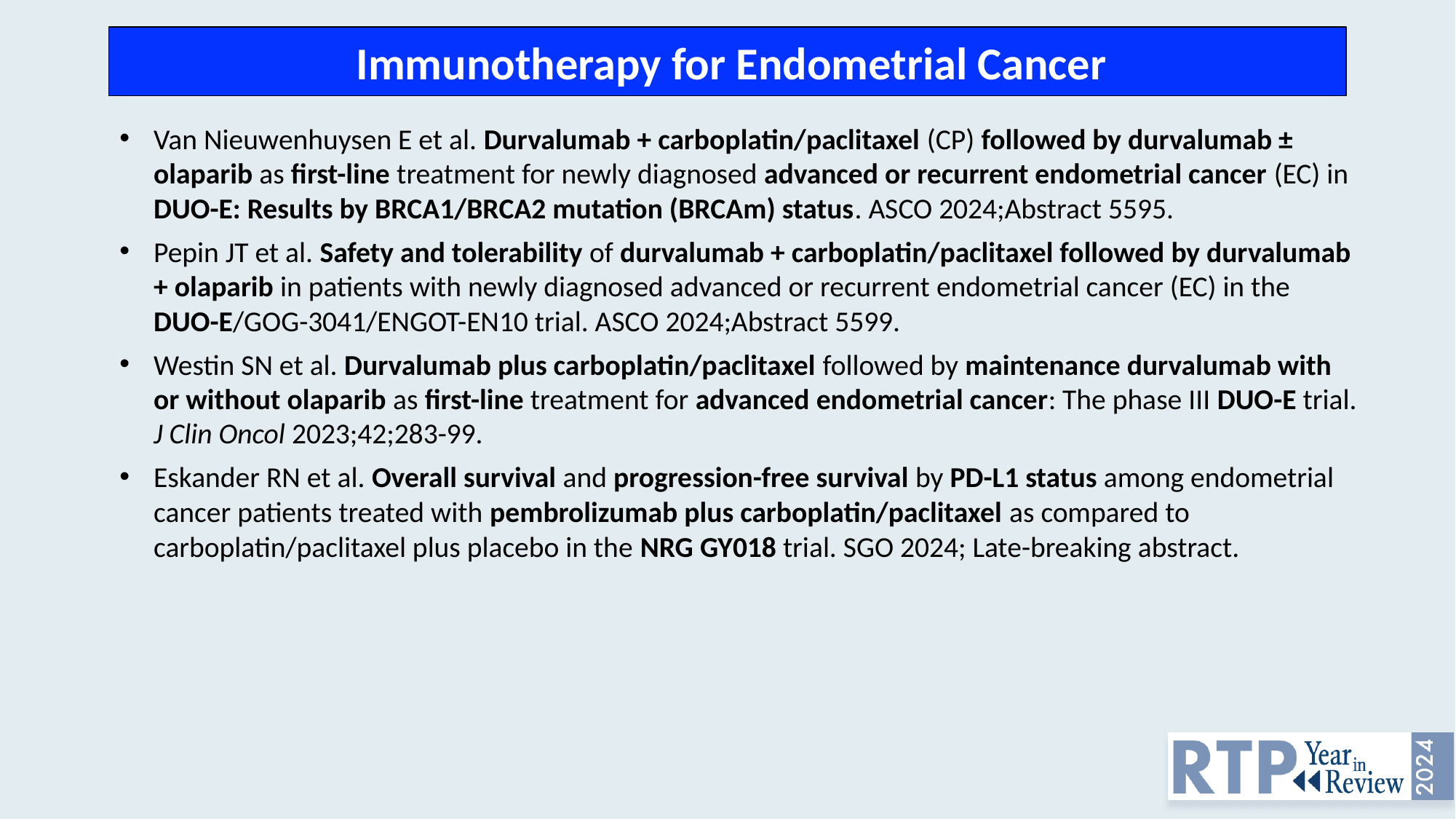

Immunotherapy for Endometrial Cancer

Van Nieuwenhuysen E et al. Durvalumab + carboplatin/paclitaxel (CP) followed by durvalumab ± olaparib as first-line treatment for newly diagnosed advanced or recurrent endometrial cancer (EC) in DUO-E: Results by BRCA1/BRCA2 mutation (BRCAm) status. ASCO 2024;Abstract 5595.
Pepin JT et al. Safety and tolerability of durvalumab + carboplatin/paclitaxel followed by durvalumab + olaparib in patients with newly diagnosed advanced or recurrent endometrial cancer (EC) in the
DUO-E/GOG-3041/ENGOT-EN10 trial. ASCO 2024;Abstract 5599.
Westin SN et al. Durvalumab plus carboplatin/paclitaxel followed by maintenance durvalumab with
or without olaparib as first-line treatment for advanced endometrial cancer: The phase III DUO-E trial. J Clin Oncol 2023;42;283-99.
Eskander RN et al. Overall survival and progression-free survival by PD-L1 status among endometrial cancer patients treated with pembrolizumab plus carboplatin/paclitaxel as compared to carboplatin/paclitaxel plus placebo in the NRG GY018 trial. SGO 2024; Late-breaking abstract.